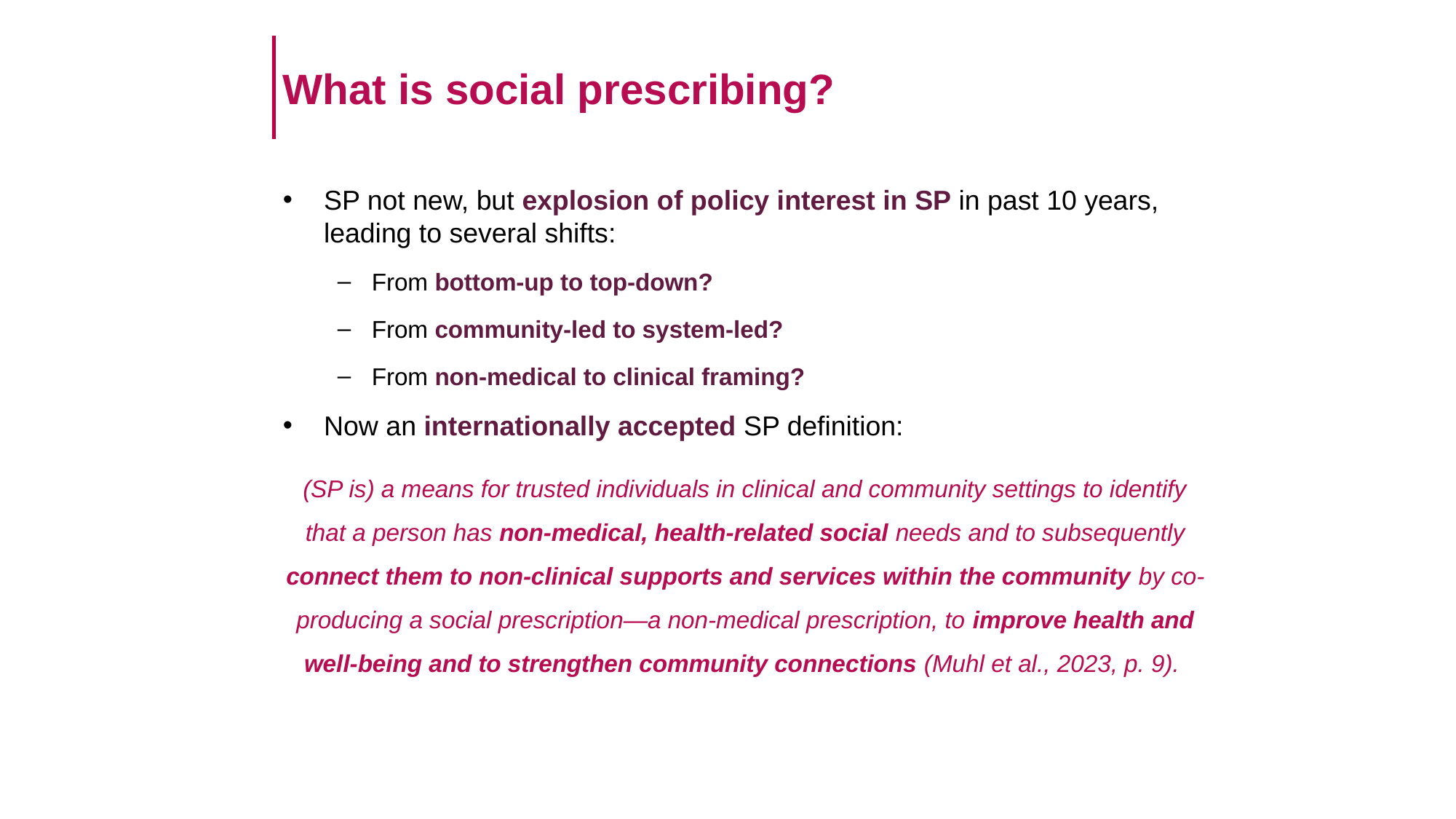

# What is social prescribing?
SP not new, but explosion of policy interest in SP in past 10 years, leading to several shifts:
From bottom-up to top-down?
From community-led to system-led?
From non-medical to clinical framing?
Now an internationally accepted SP definition:
(SP is) a means for trusted individuals in clinical and community settings to identify that a person has non-medical, health-related social needs and to subsequently connect them to non-clinical supports and services within the community by co-producing a social prescription—a non-medical prescription, to improve health and well-being and to strengthen community connections (Muhl et al., 2023, p. 9).